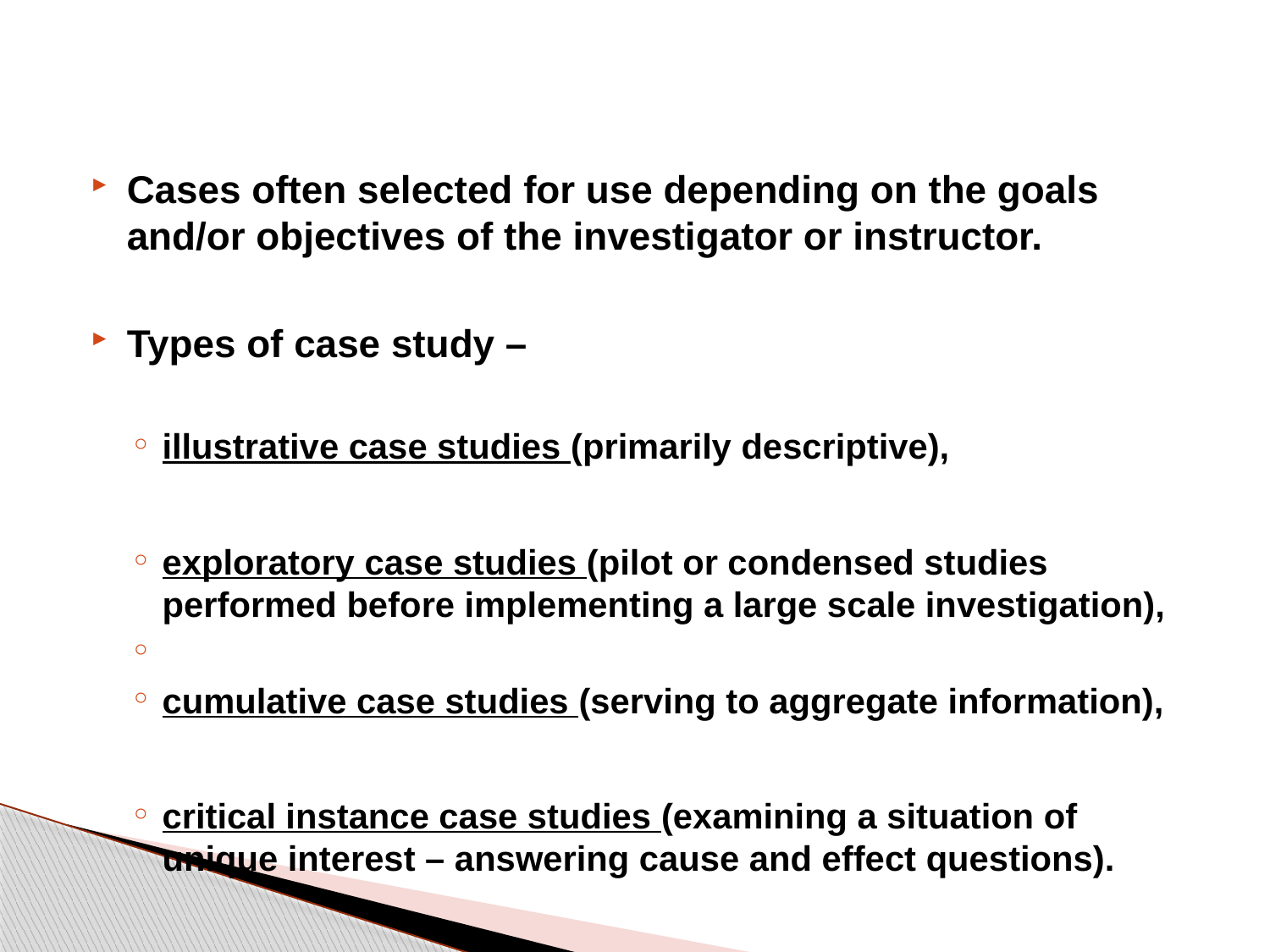

#
Cases often selected for use depending on the goals and/or objectives of the investigator or instructor.

Types of case study –

illustrative case studies (primarily descriptive),

exploratory case studies (pilot or condensed studies performed before implementing a large scale investigation),

cumulative case studies (serving to aggregate information),

critical instance case studies (examining a situation of unique interest – answering cause and effect questions).